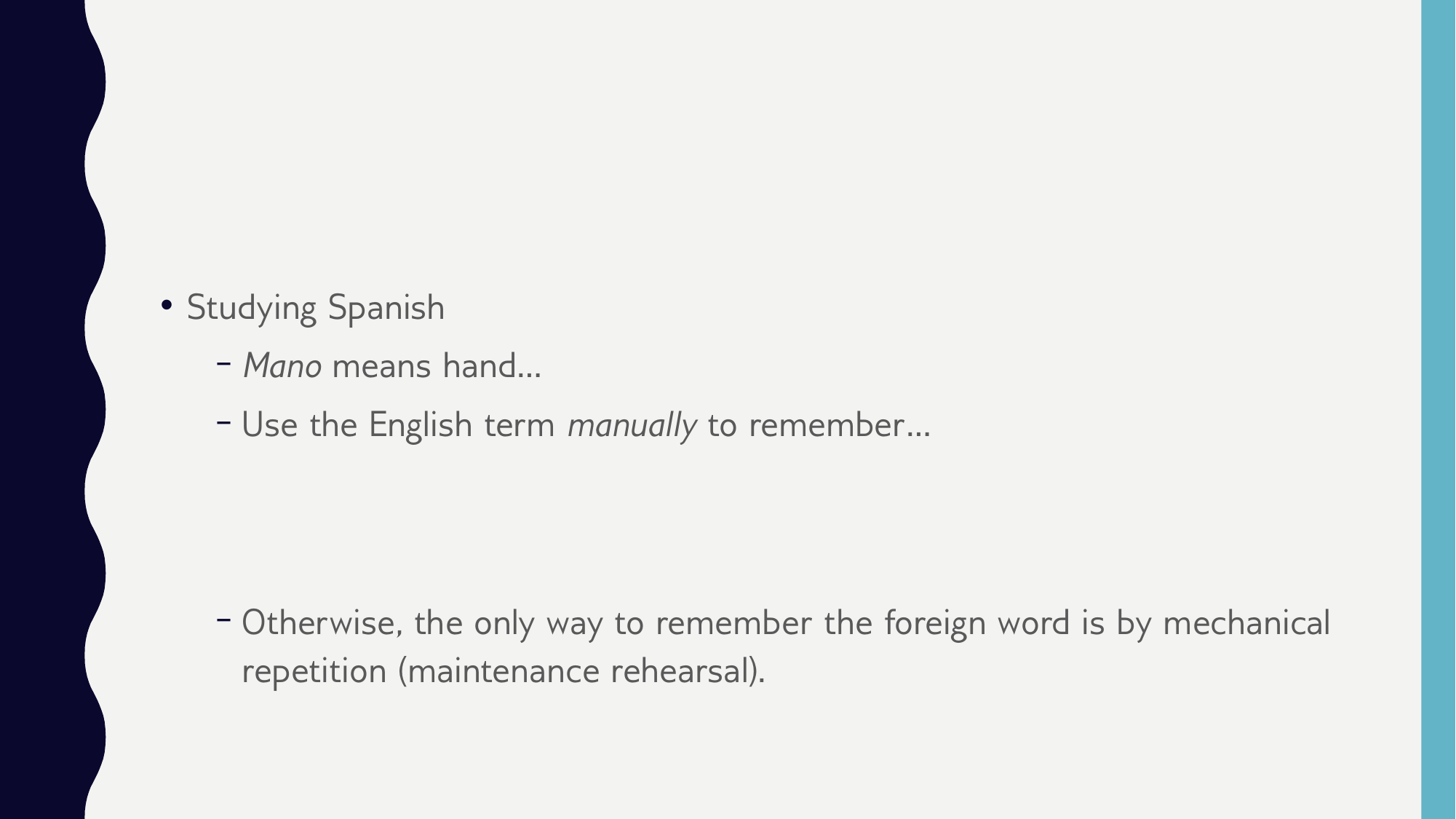

#
Studying Spanish
Mano means hand…
Use the English term manually to remember…

Otherwise, the only way to remember the foreign word is by mechanical repetition (maintenance rehearsal).